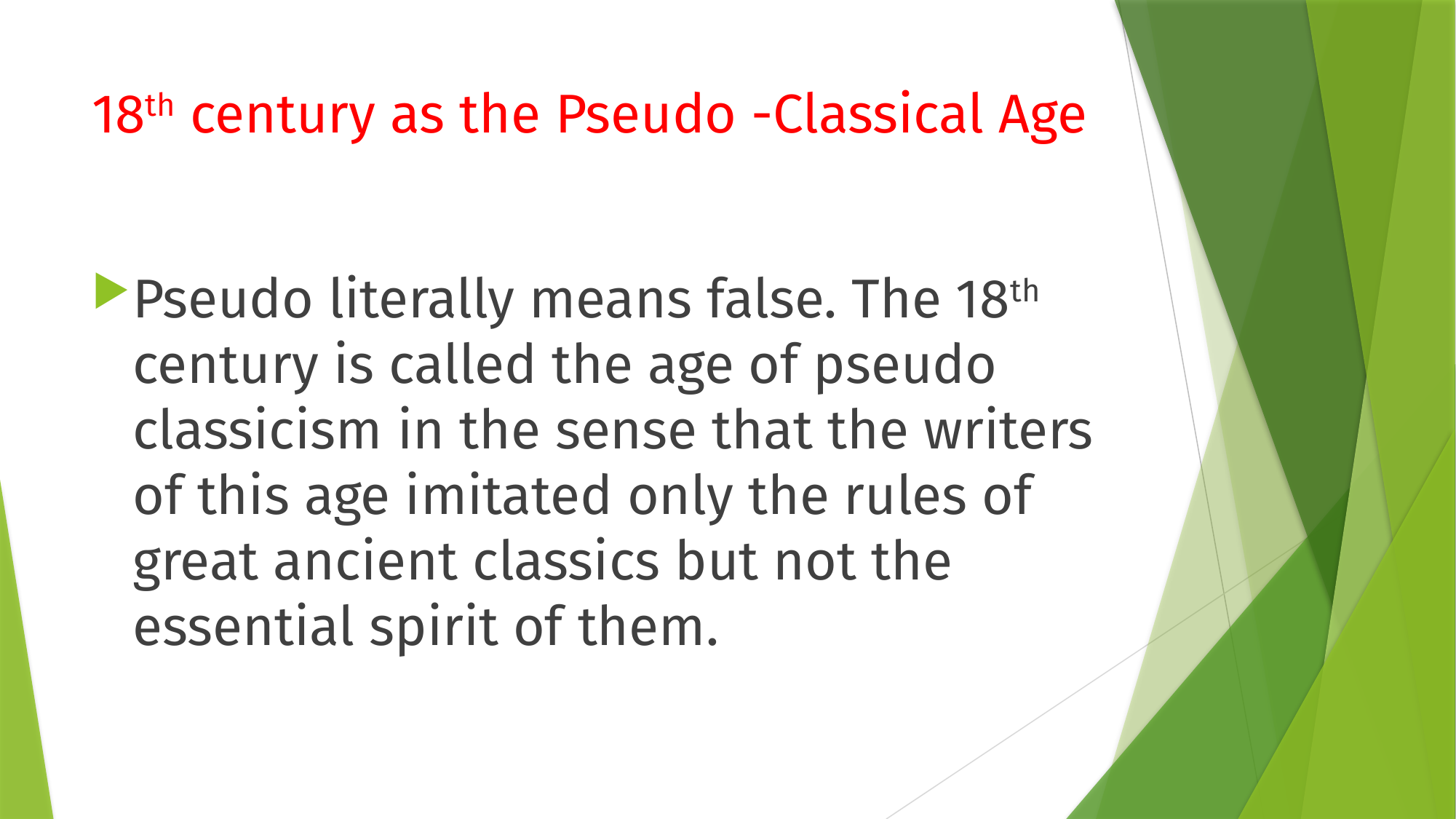

# 18th century as the Pseudo -Classical Age
Pseudo literally means false. The 18th century is called the age of pseudo classicism in the sense that the writers of this age imitated only the rules of great ancient classics but not the essential spirit of them.